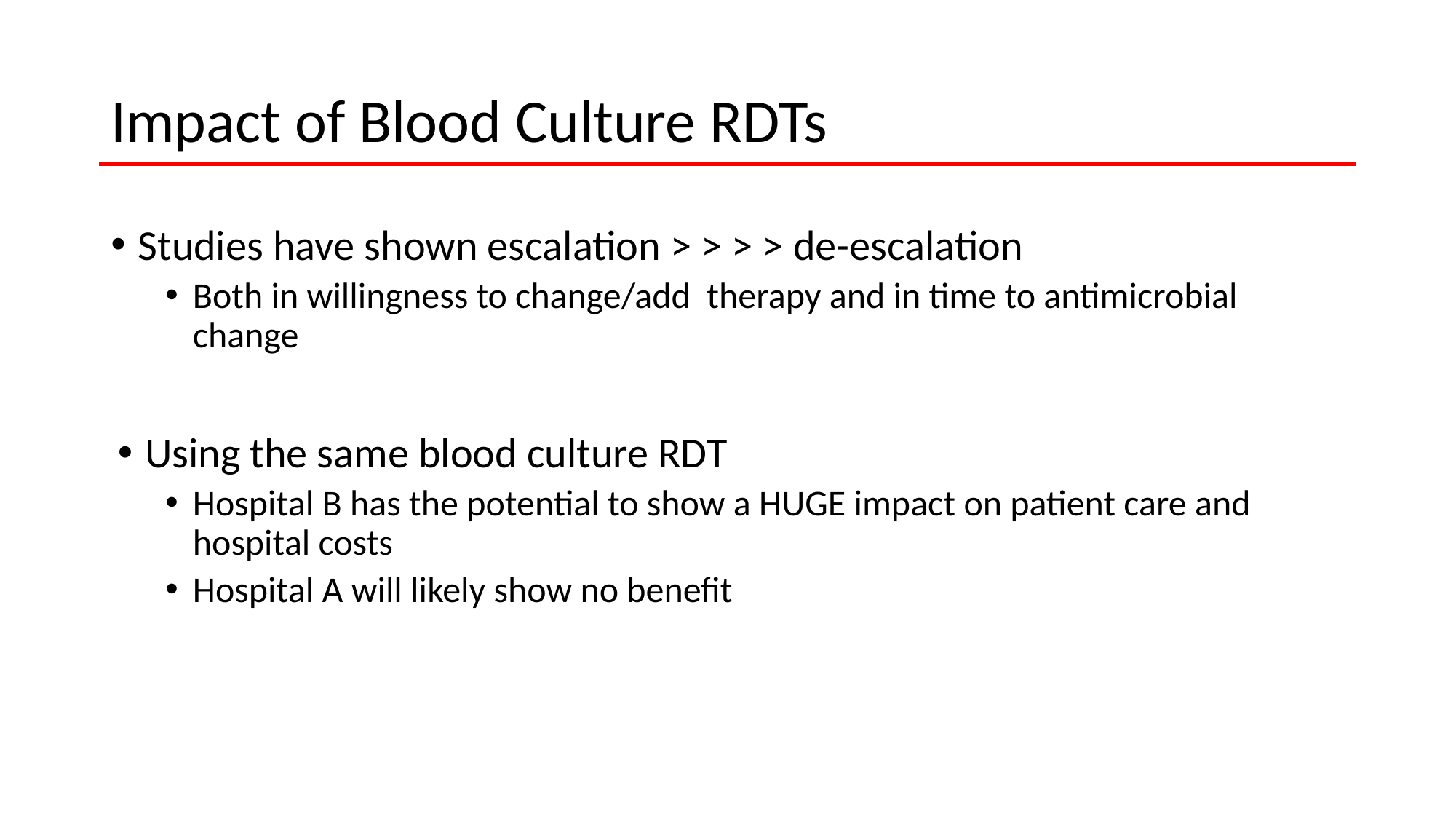

# Impact of Blood Culture RDTs
Studies have shown escalation > > > > de-escalation
Both in willingness to change/add  therapy and in time to antimicrobial change

Using the same blood culture RDT
Hospital B has the potential to show a HUGE impact on patient care and hospital costs
Hospital A will likely show no benefit